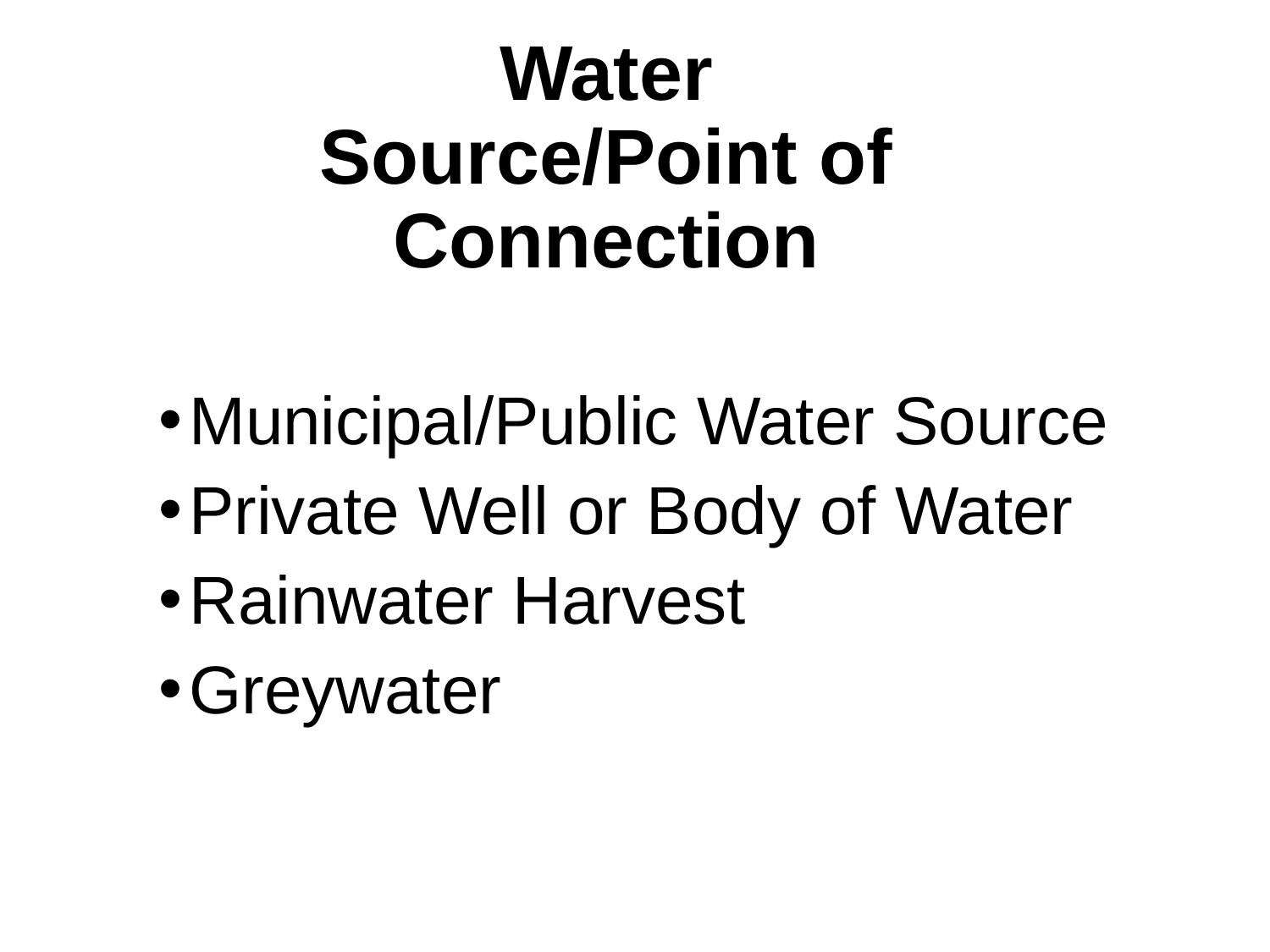

# Water Source/Point of Connection
Municipal/Public Water Source
Private Well or Body of Water
Rainwater Harvest
Greywater